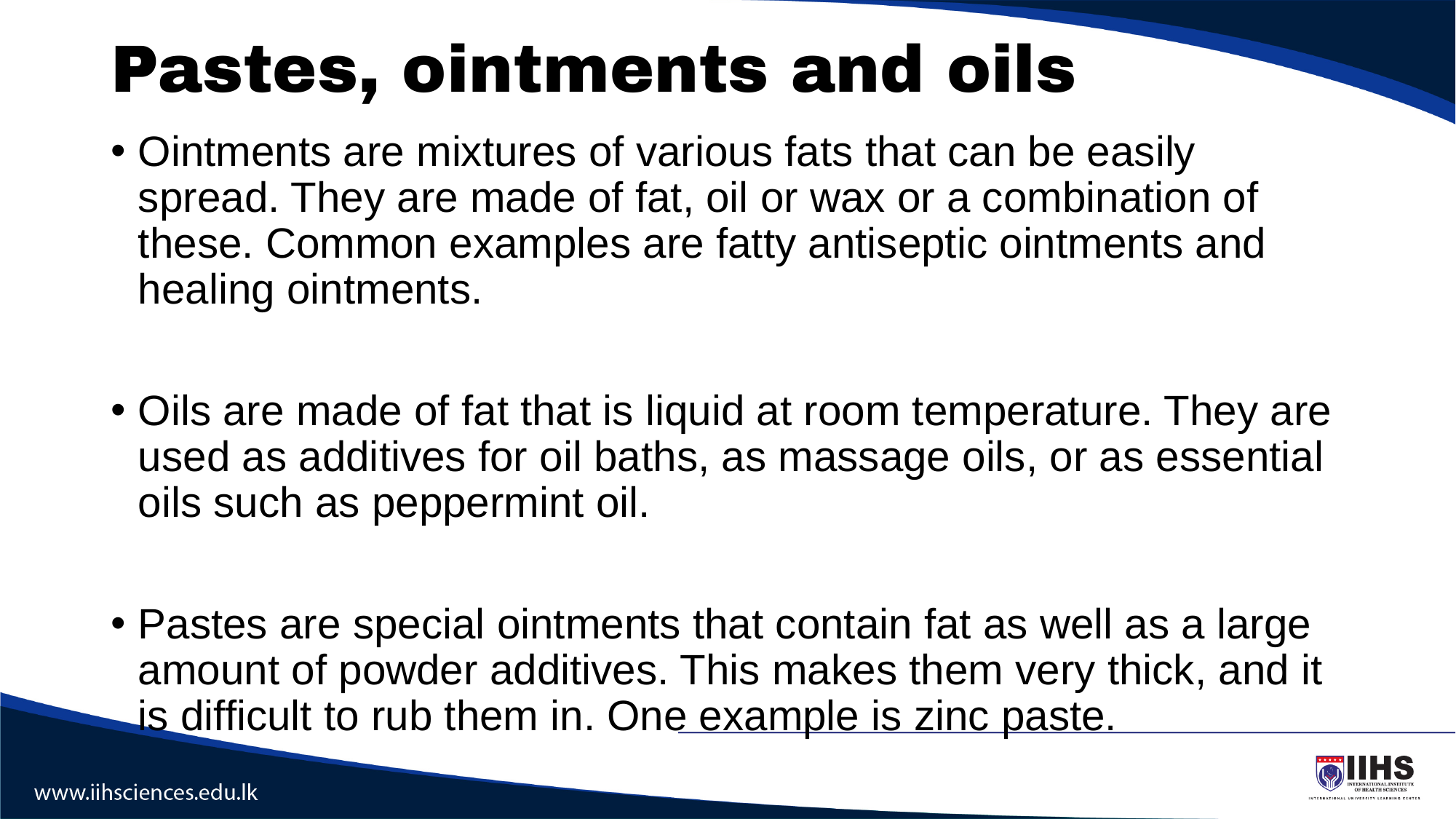

# Pastes, ointments and oils
Ointments are mixtures of various fats that can be easily spread. They are made of fat, oil or wax or a combination of these. Common examples are fatty antiseptic ointments and healing ointments.

Oils are made of fat that is liquid at room temperature. They are used as additives for oil baths, as massage oils, or as essential oils such as peppermint oil.

Pastes are special ointments that contain fat as well as a large amount of powder additives. This makes them very thick, and it is difficult to rub them in. One example is zinc paste.